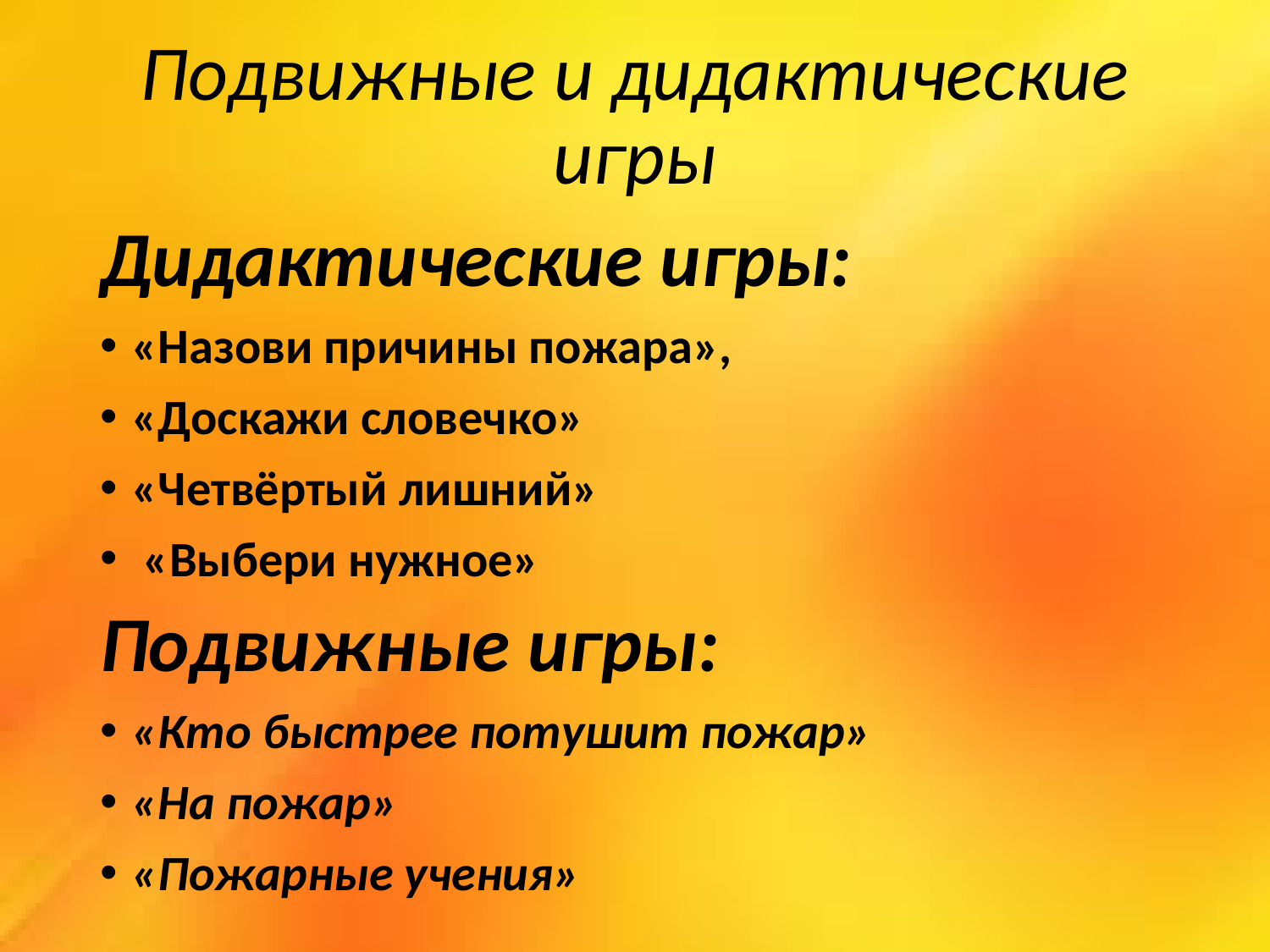

# Подвижные и дидактические игры
Дидактические игры:
«Назови причины пожара»,
«Доскажи словечко»
«Четвёртый лишний»
 «Выбери нужное»
Подвижные игры:
«Кто быстрее потушит пожар»
«На пожар»
«Пожарные учения»